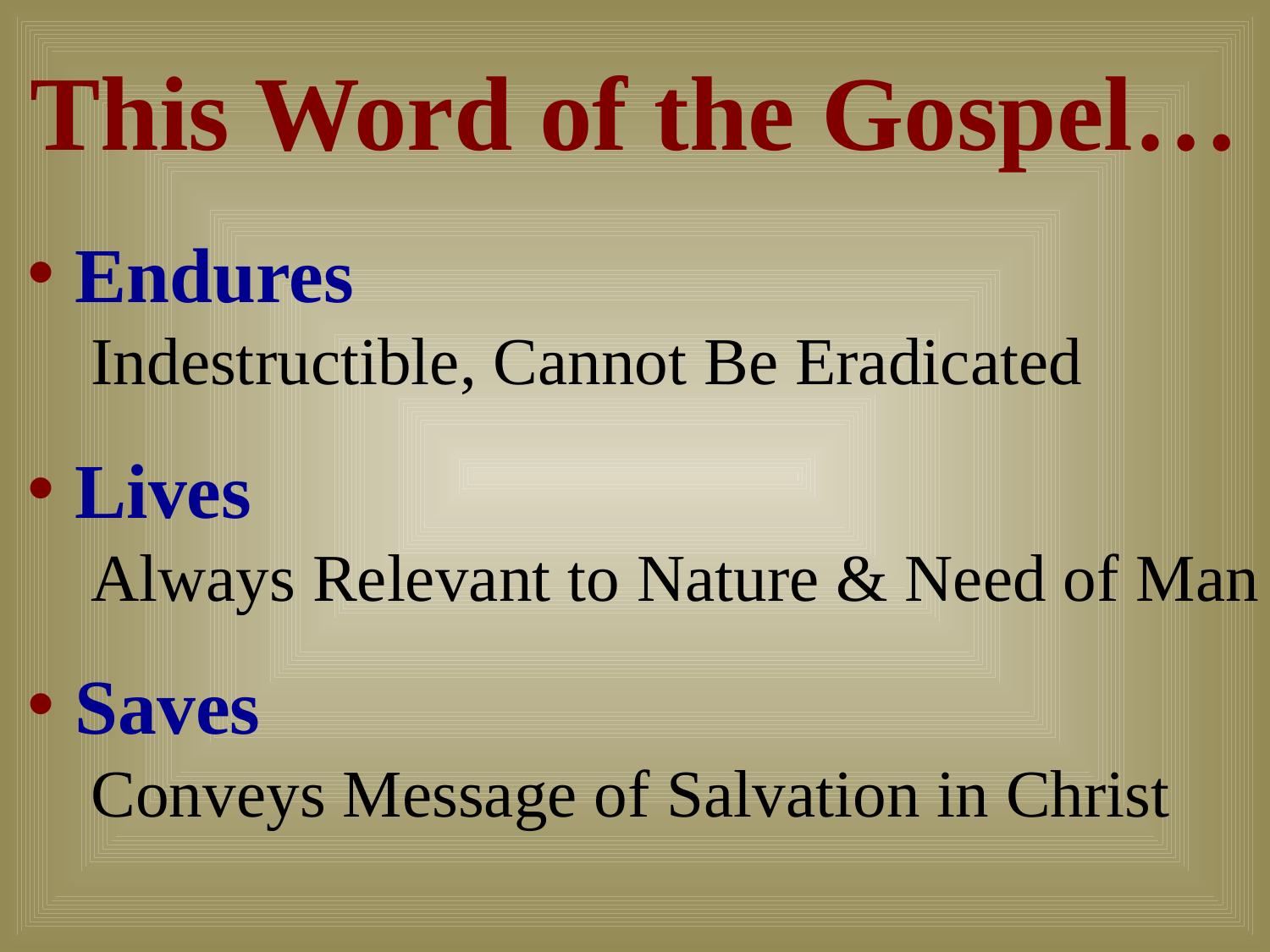

# This Word of the Gospel…
Endures
Indestructible, Cannot Be Eradicated
Lives
Always Relevant to Nature & Need of Man
Saves
Conveys Message of Salvation in Christ